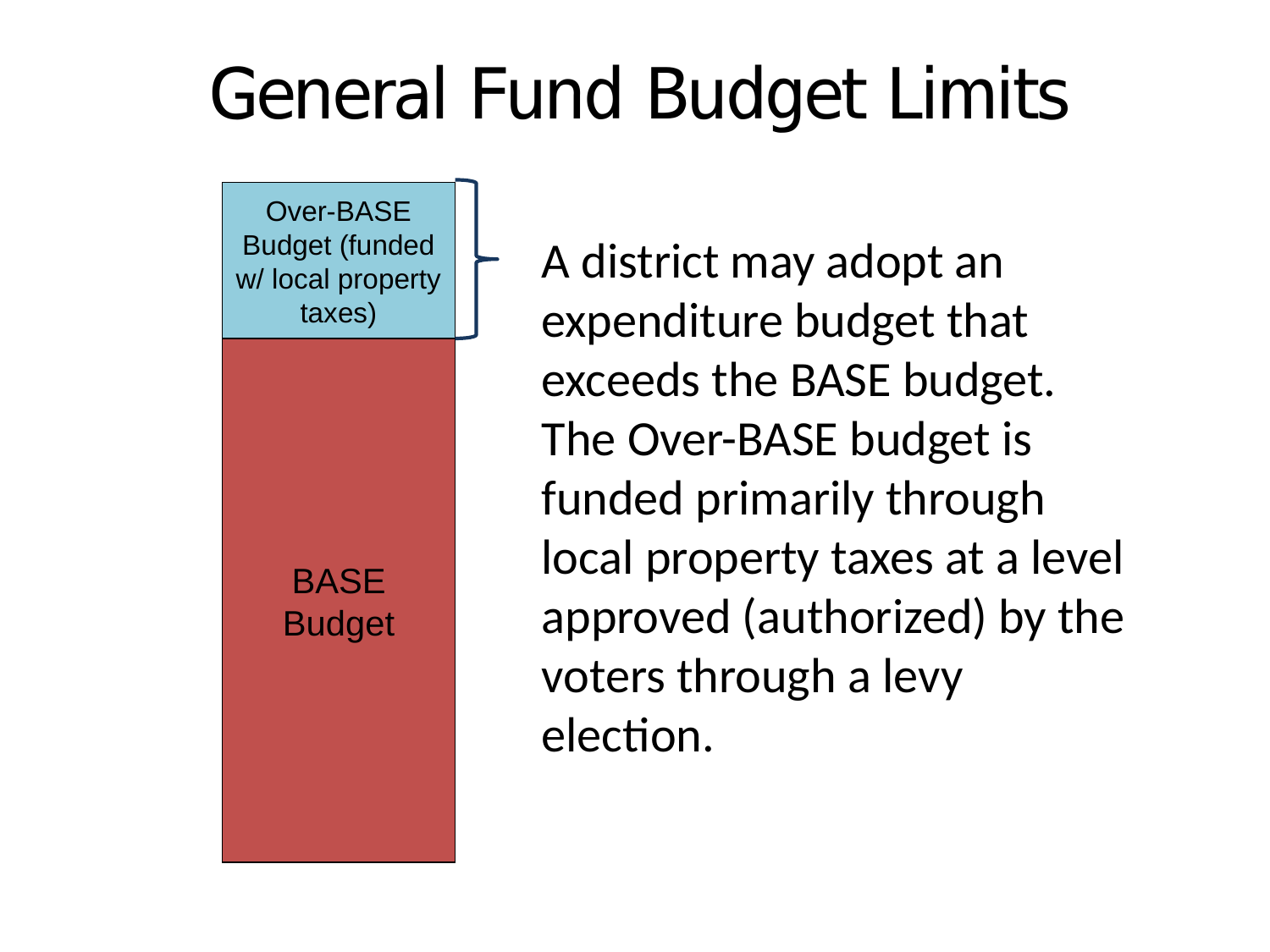

General Fund Budget Limits

Over-BASE Budget (funded w/ local property taxes)
A district may adopt an expenditure budget that exceeds the BASE budget. The Over-BASE budget is funded primarily through local property taxes at a level approved (authorized) by the voters through a levy election.
BASE Budget